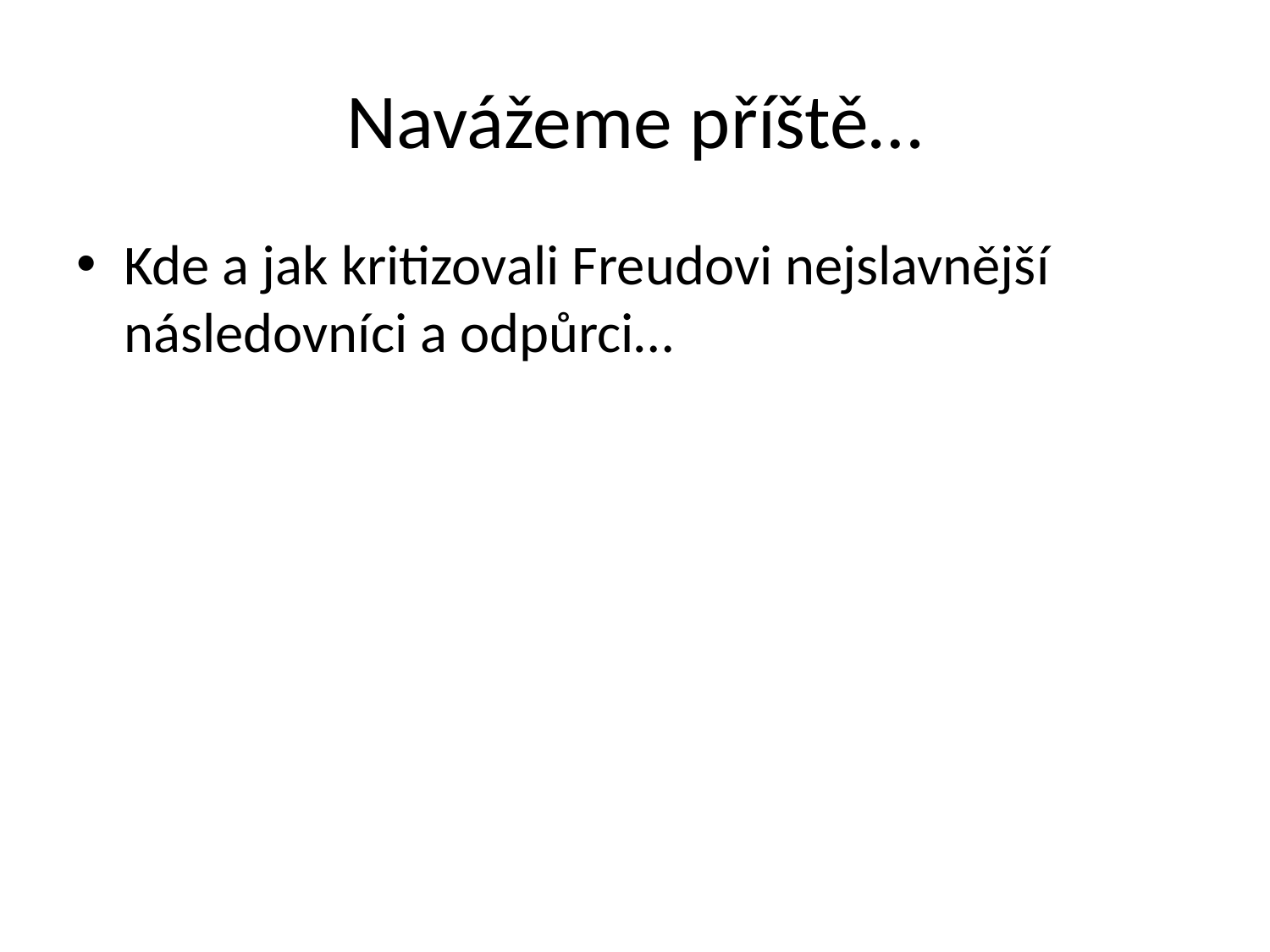

# Navážeme příště…
Kde a jak kritizovali Freudovi nejslavnější následovníci a odpůrci…